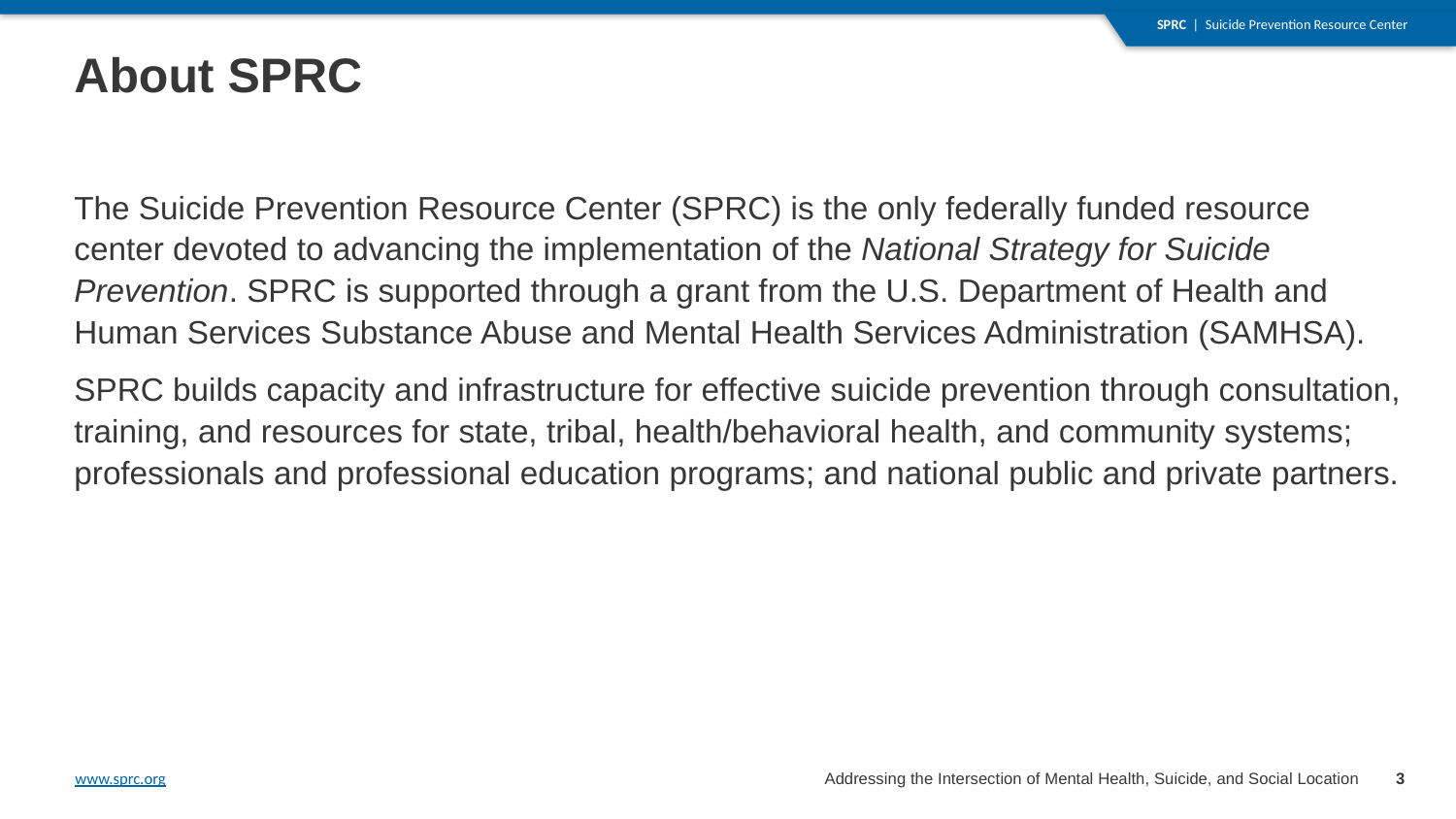

# About SPRC
The Suicide Prevention Resource Center (SPRC) is the only federally funded resource center devoted to advancing the implementation of the National Strategy for Suicide Prevention. SPRC is supported through a grant from the U.S. Department of Health and Human Services Substance Abuse and Mental Health Services Administration (SAMHSA).
SPRC builds capacity and infrastructure for effective suicide prevention through consultation, training, and resources for state, tribal, health/behavioral health, and community systems; professionals and professional education programs; and national public and private partners.

3
Addressing the Intersection of Mental Health, Suicide, and Social Location